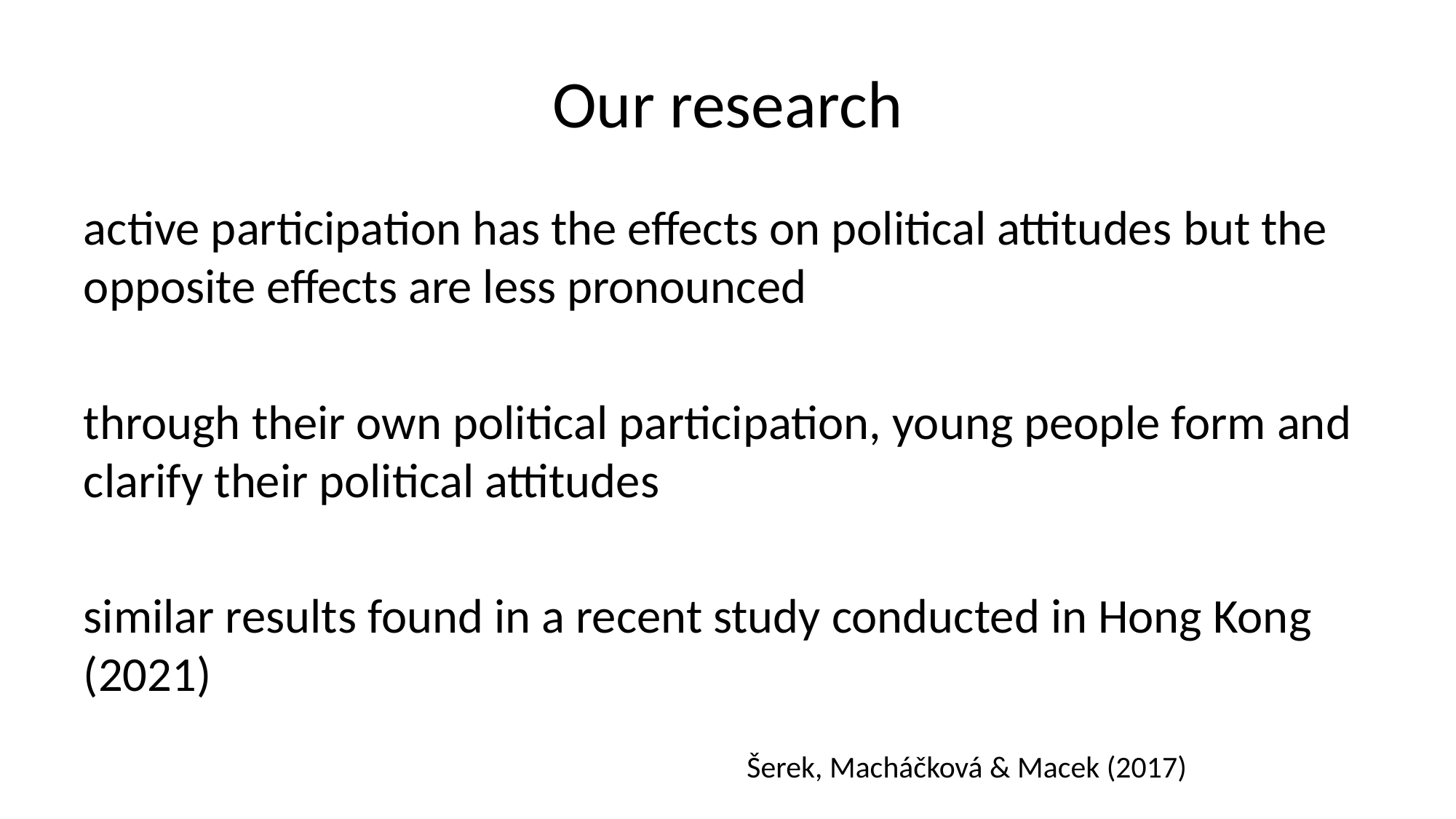

# Our research
active participation has the effects on political attitudes but the opposite effects are less pronounced

through their own political participation, young people form and clarify their political attitudes

similar results found in a recent study conducted in Hong Kong (2021)

Šerek, Macháčková & Macek (2017)